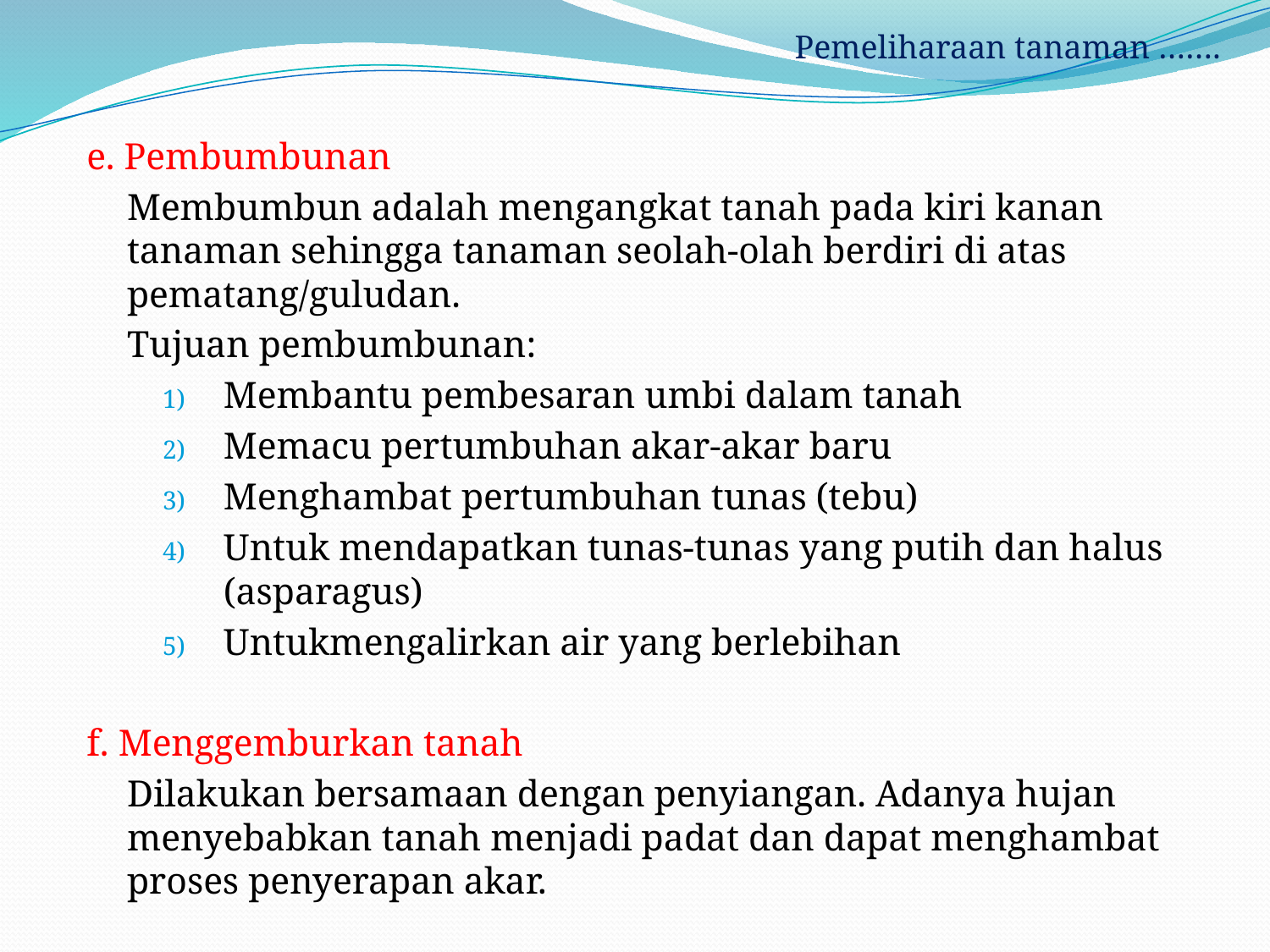

Pemeliharaan tanaman …….
e. Pembumbunan
	Membumbun adalah mengangkat tanah pada kiri kanan tanaman sehingga tanaman seolah-olah berdiri di atas pematang/guludan.
	Tujuan pembumbunan:
Membantu pembesaran umbi dalam tanah
Memacu pertumbuhan akar-akar baru
Menghambat pertumbuhan tunas (tebu)
Untuk mendapatkan tunas-tunas yang putih dan halus (asparagus)
Untukmengalirkan air yang berlebihan

f. Menggemburkan tanah
	Dilakukan bersamaan dengan penyiangan. Adanya hujan menyebabkan tanah menjadi padat dan dapat menghambat proses penyerapan akar.